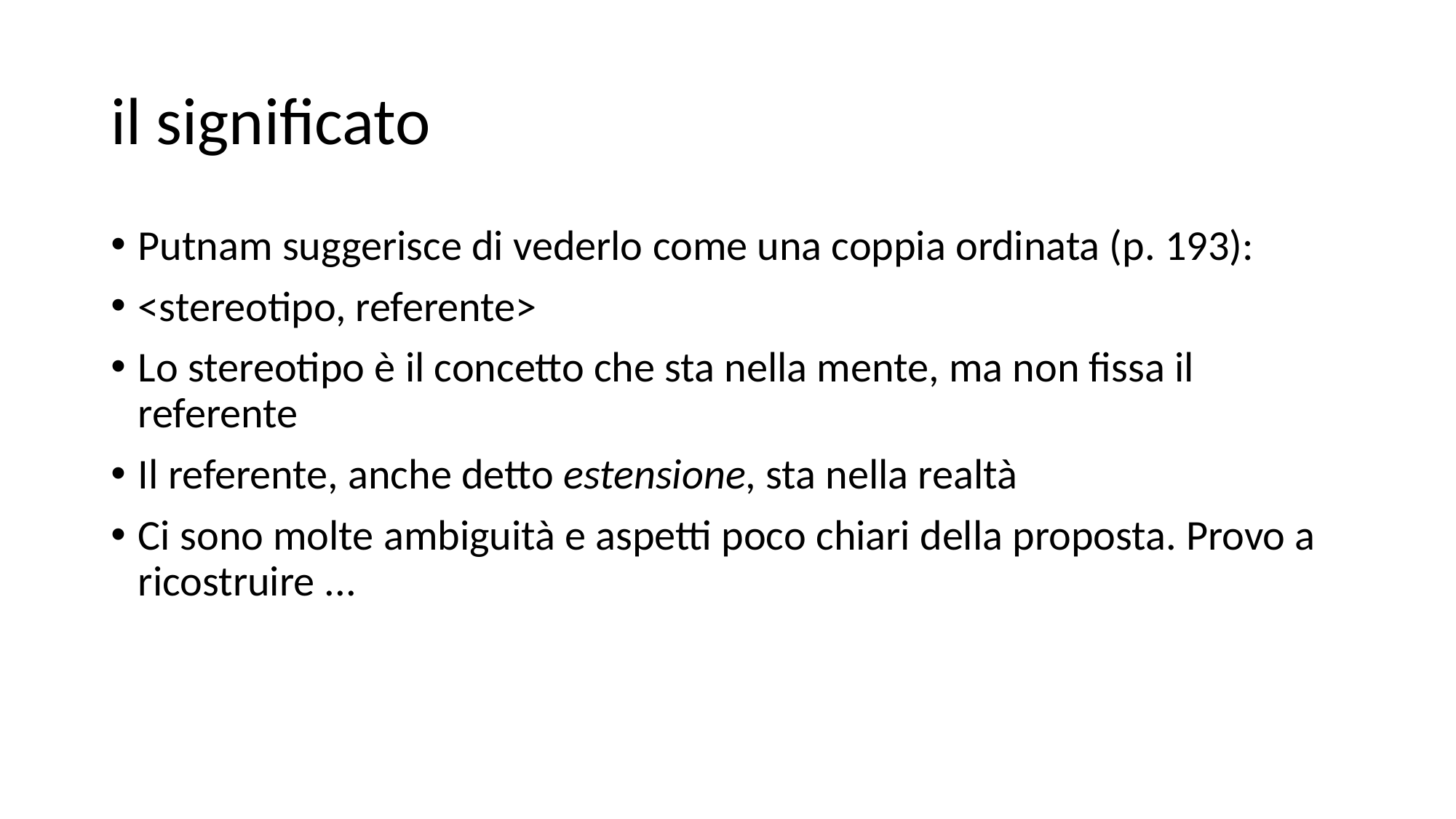

# il significato
Putnam suggerisce di vederlo come una coppia ordinata (p. 193):
<stereotipo, referente>
Lo stereotipo è il concetto che sta nella mente, ma non fissa il referente
Il referente, anche detto estensione, sta nella realtà
Ci sono molte ambiguità e aspetti poco chiari della proposta. Provo a ricostruire ...